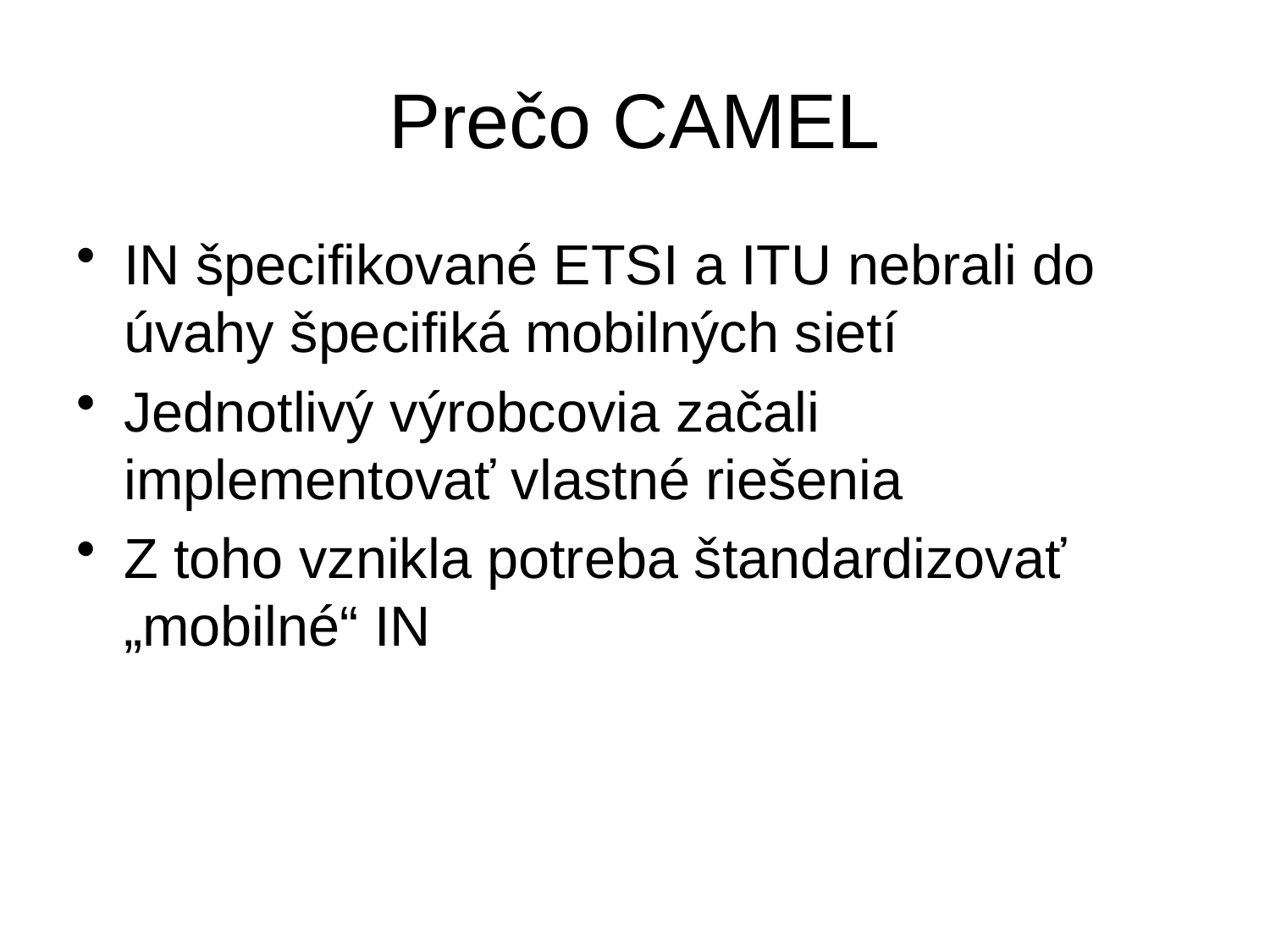

# Prečo CAMEL
IN špecifikované ETSI a ITU nebrali do úvahy špecifiká mobilných sietí
Jednotlivý výrobcovia začali implementovať vlastné riešenia
Z toho vznikla potreba štandardizovať „mobilné“ IN